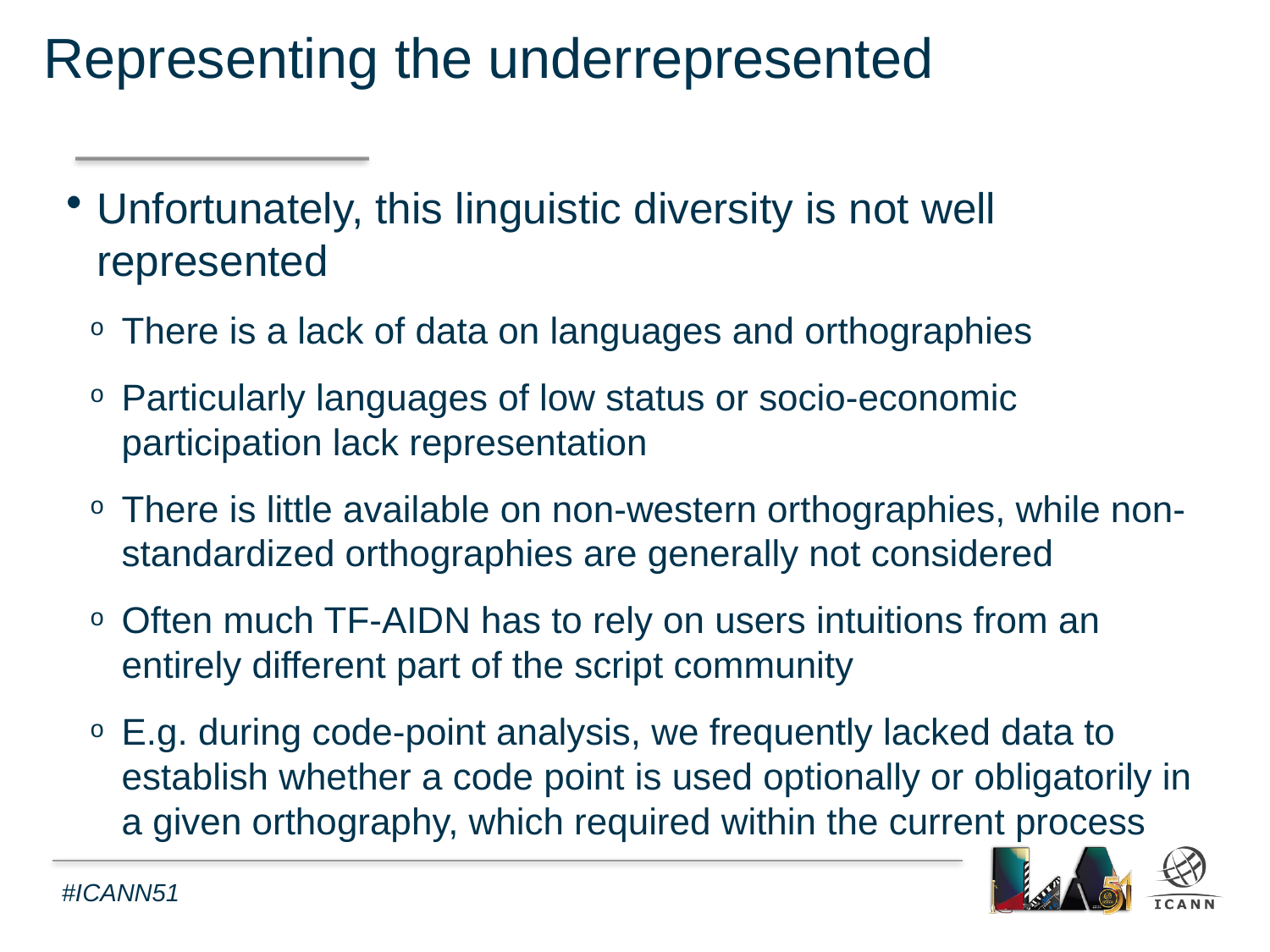

Representing the underrepresented
Unfortunately, this linguistic diversity is not well represented
There is a lack of data on languages and orthographies
Particularly languages of low status or socio-economic participation lack representation
There is little available on non-western orthographies, while non-standardized orthographies are generally not considered
Often much TF-AIDN has to rely on users intuitions from an entirely different part of the script community
E.g. during code-point analysis, we frequently lacked data to establish whether a code point is used optionally or obligatorily in a given orthography, which required within the current process